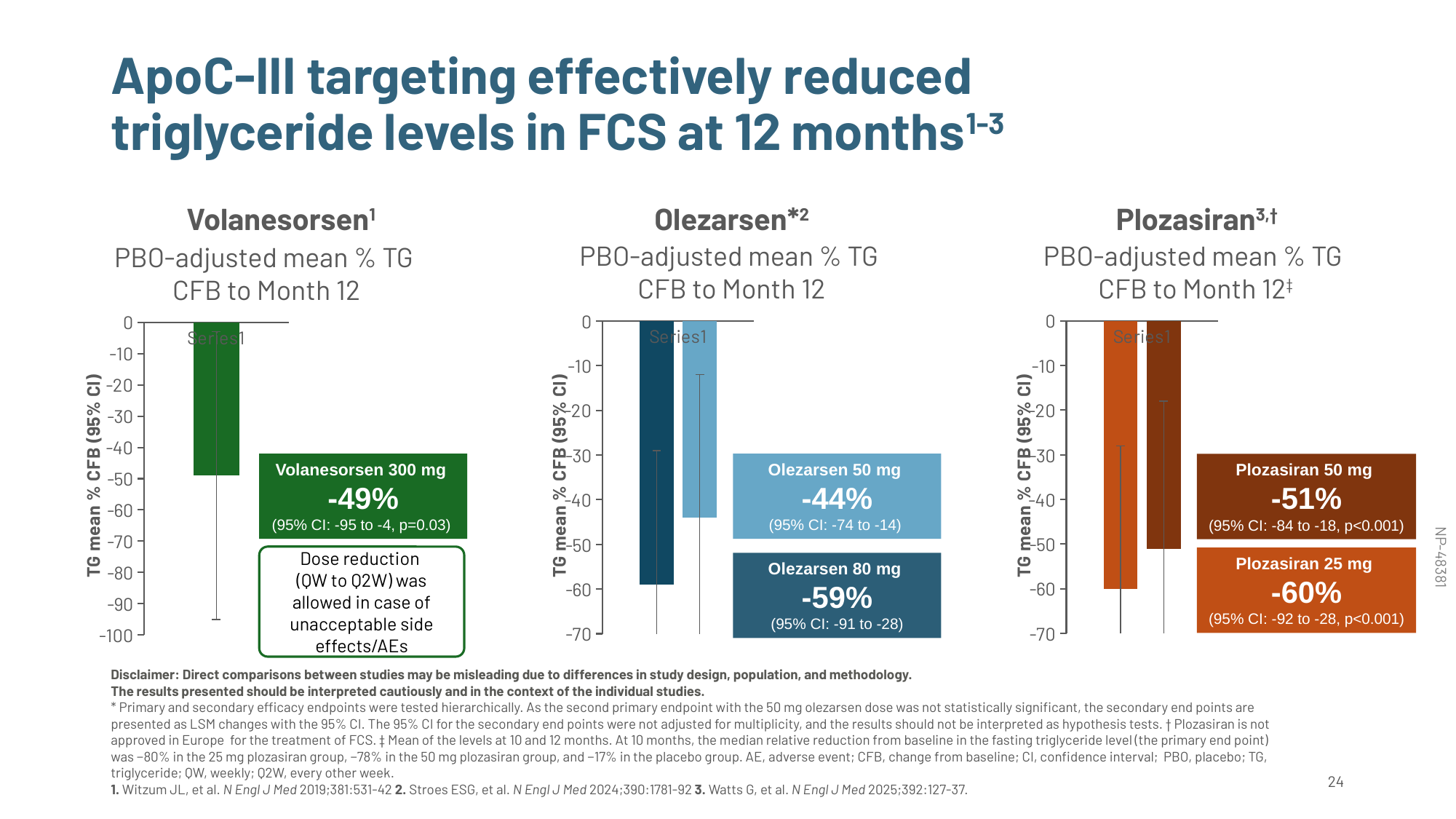

# ApoC-III targeting effectively reduced triglyceride levels in FCS at 12 months1-3
Volanesorsen1
Olezarsen*2
Plozasiran3,†
PBO-adjusted mean % TG
CFB to Month 12‡
PBO-adjusted mean % TG
CFB to Month 12
PBO-adjusted mean % TG
CFB to Month 12

### Chart

| Category | Plozasiran 25 mg | Plozasiran 50 mg |
|---|---|---|
|  | -60.0 | -51.0 |

### Chart

| Category | Ole 80 mg | Ole 50 |
|---|---|---|
|  | -59.0 | -44.0 |

### Chart

| Category | vola |
|---|---|
|  | -49.0 |
TG mean % CFB (95% CI)
TG mean % CFB (95% CI)
TG mean % CFB (95% CI)
Volanesorsen 300 mg
-49%
(95% CI: -95 to -4, p=0.03)
Olezarsen 50 mg
-44%
(95% CI: -74 to -14)
Plozasiran 50 mg
-51%
(95% CI: -84 to -18, p<0.001)
Dose reduction
(QW to Q2W) was allowed in case of unacceptable side effects/AEs
Plozasiran 25 mg
-60%
(95% CI: -92 to -28, p<0.001)
Olezarsen 80 mg
-59%
(95% CI: -91 to -28)
Disclaimer: Direct comparisons between studies may be misleading due to differences in study design, population, and methodology.
The results presented should be interpreted cautiously and in the context of the individual studies.
* Primary and secondary efficacy endpoints were tested hierarchically. As the second primary endpoint with the 50 mg olezarsen dose was not statistically significant, the secondary end points are presented as LSM changes with the 95% CI. The 95% CI for the secondary end points were not adjusted for multiplicity, and the results should not be interpreted as hypothesis tests. † Plozasiran is not  approved in Europe  for the treatment of FCS. ‡ Mean of the levels at 10 and 12 months. At 10 months, the median relative reduction from baseline in the fasting triglyceride level (the primary end point) was −80% in the 25 mg plozasiran group, −78% in the 50 mg plozasiran group, and −17% in the placebo group. AE, adverse event; CFB, change from baseline; CI, confidence interval;  PBO, placebo; TG, triglyceride; QW, weekly; Q2W, every other week.
1. Witzum JL, et al. N Engl J Med 2019;381:531-42 2. Stroes ESG, et al. N Engl J Med 2024;390:1781-92 3. Watts G, et al. N Engl J Med 2025;392:127-37.
24